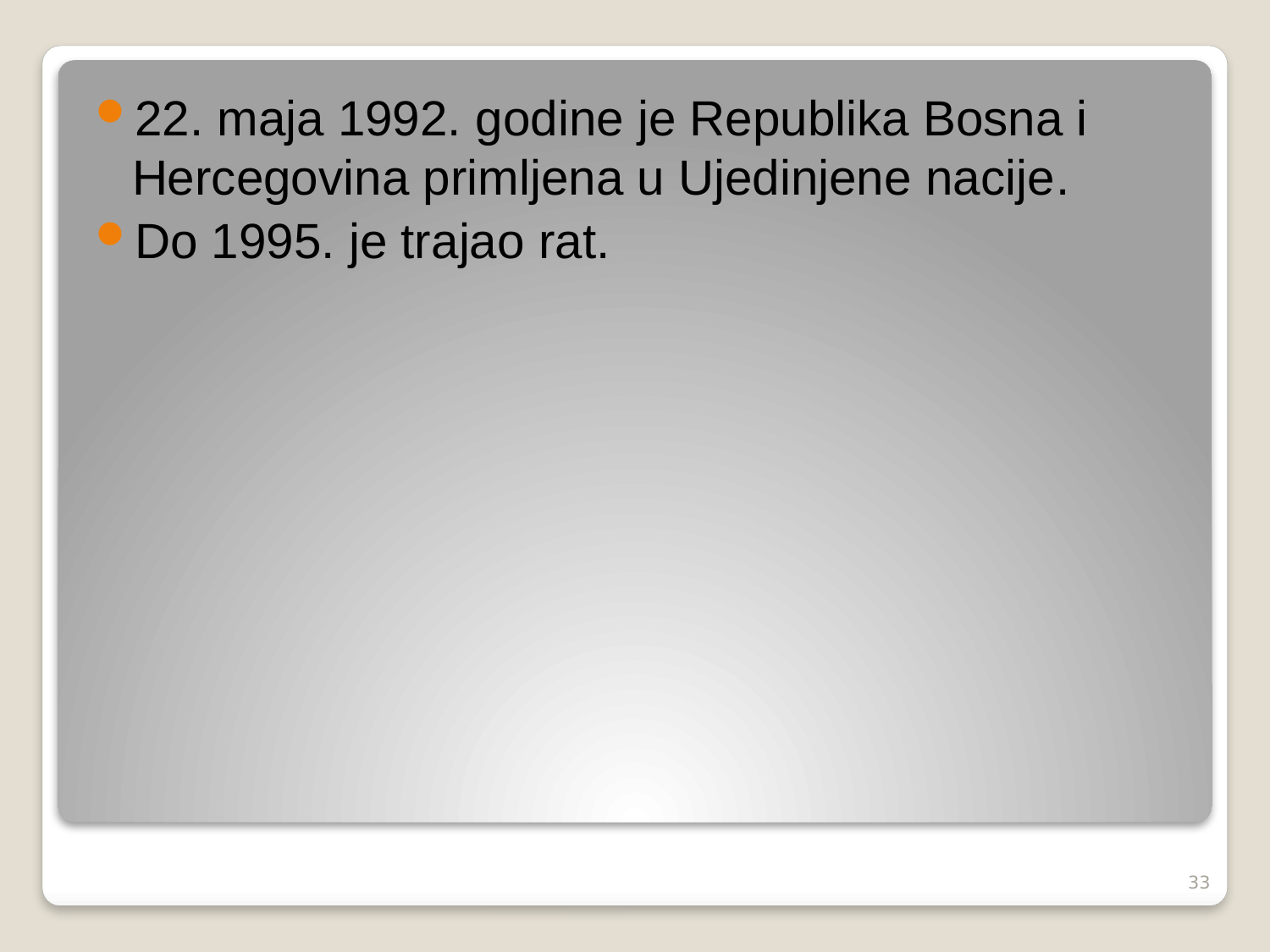

22. maja 1992. godine je Republika Bosna i Hercegovina primljena u Ujedinjene nacije.
Do 1995. je trajao rat.

#
33